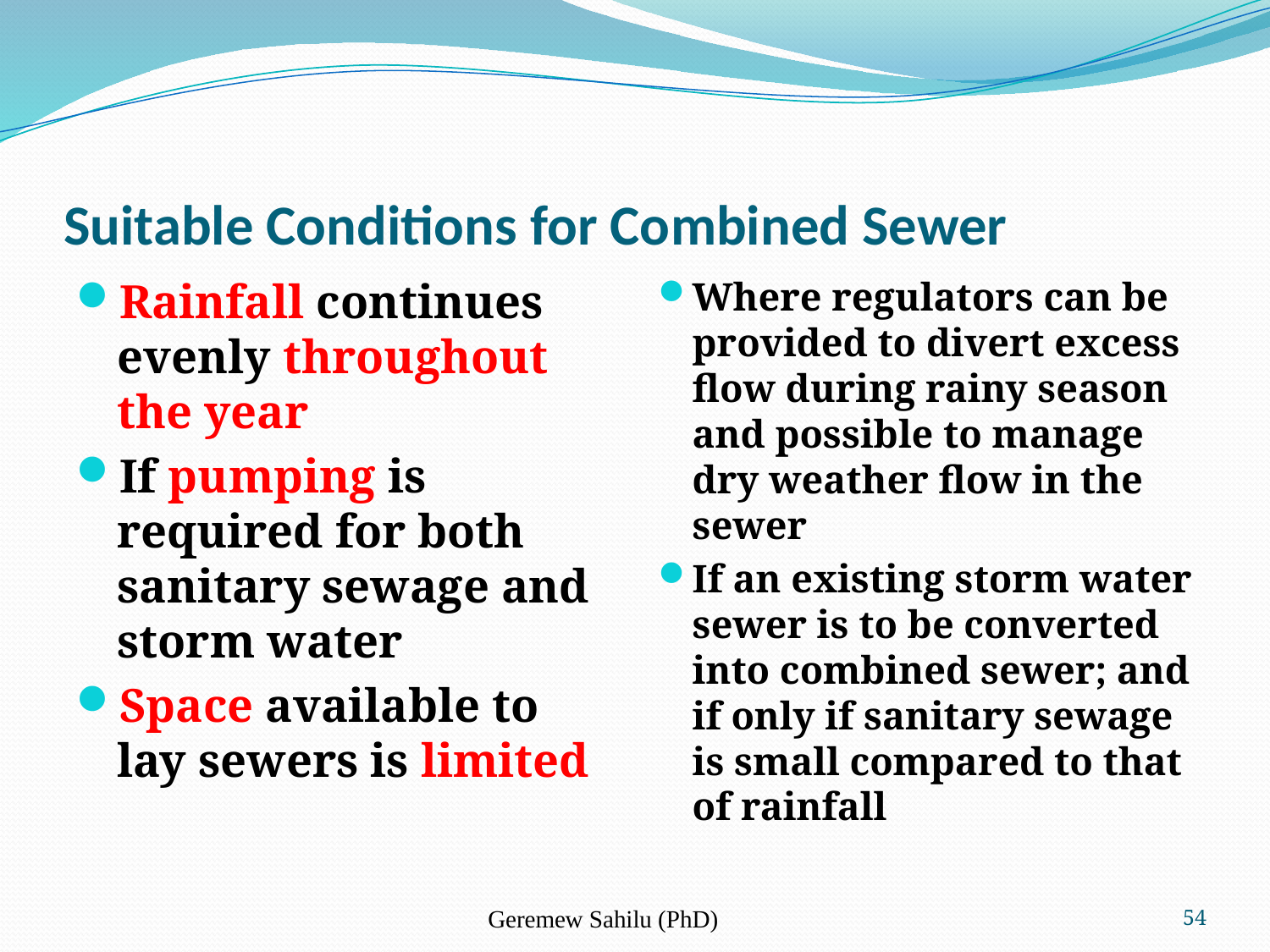

# Suitable Conditions for Combined Sewer
Rainfall continues evenly throughout the year
If pumping is required for both sanitary sewage and storm water
Space available to lay sewers is limited
Where regulators can be provided to divert excess flow during rainy season and possible to manage dry weather flow in the sewer
If an existing storm water sewer is to be converted into combined sewer; and if only if sanitary sewage is small compared to that of rainfall
Geremew Sahilu (PhD)
54